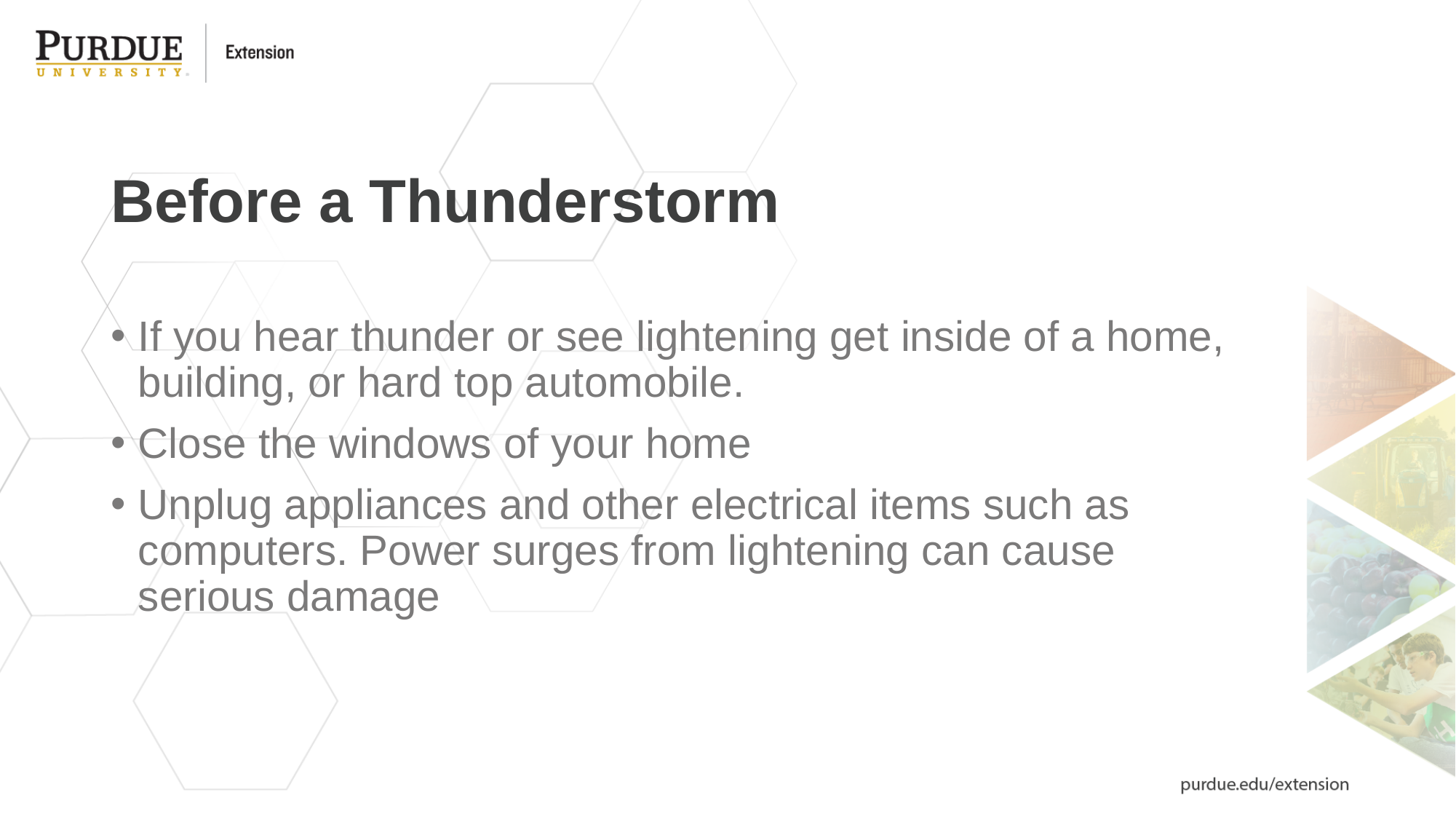

# Before a Thunderstorm
If you hear thunder or see lightening get inside of a home, building, or hard top automobile.
Close the windows of your home
Unplug appliances and other electrical items such as computers. Power surges from lightening can cause serious damage